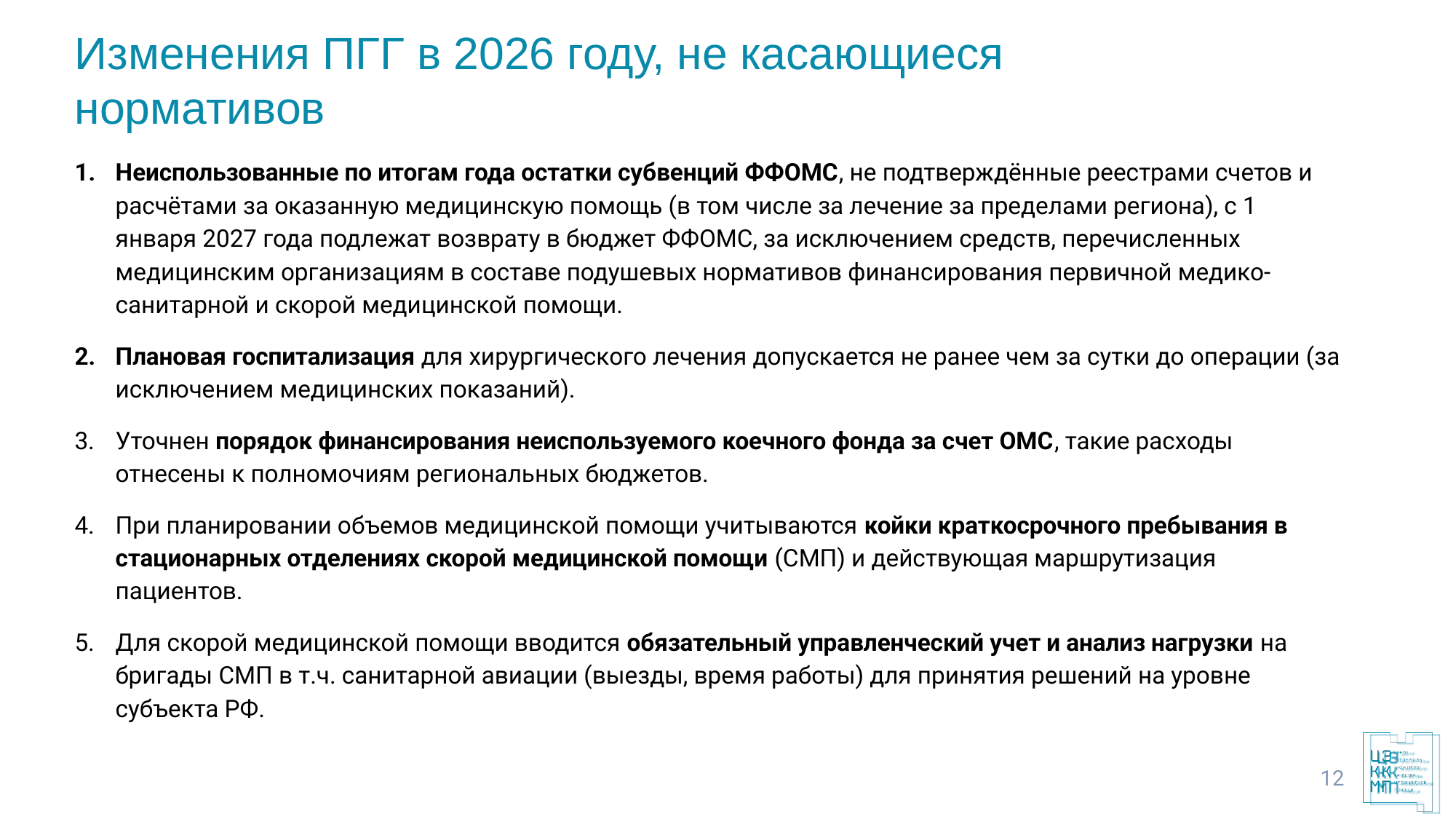

# Изменения ПГГ в 2026 году, не касающиеся нормативов
Неиспользованные по итогам года остатки субвенций ФФОМС, не подтверждённые реестрами счетов и расчётами за оказанную медицинскую помощь (в том числе за лечение за пределами региона), с 1 января 2027 года подлежат возврату в бюджет ФФОМС, за исключением средств, перечисленных медицинским организациям в составе подушевых нормативов финансирования первичной медико-санитарной и скорой медицинской помощи.
Плановая госпитализация для хирургического лечения допускается не ранее чем за сутки до операции (за исключением медицинских показаний).
Уточнен порядок финансирования неиспользуемого коечного фонда за счет ОМС, такие расходы отнесены к полномочиям региональных бюджетов.
При планировании объемов медицинской помощи учитываются койки краткосрочного пребывания в стационарных отделениях скорой медицинской помощи (СМП) и действующая маршрутизация пациентов.
Для скорой медицинской помощи вводится обязательный управленческий учет и анализ нагрузки на бригады СМП в т.ч. санитарной авиации (выезды, время работы) для принятия решений на уровне субъекта РФ.
12